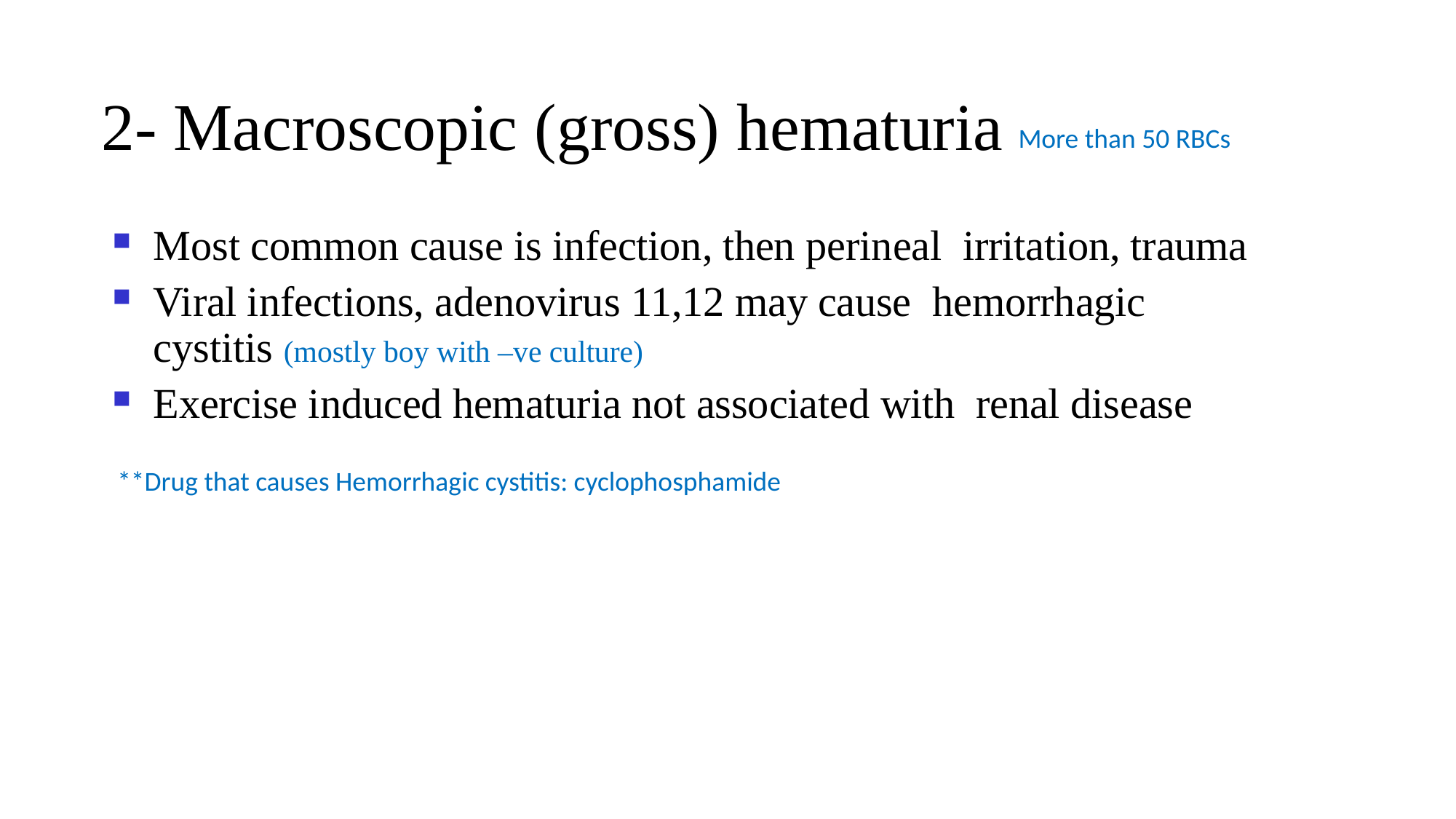

# 2- Macroscopic (gross) hematuria
More than 50 RBCs
Most common cause is infection, then perineal  irritation, trauma
Viral infections, adenovirus 11,12 may cause  hemorrhagic cystitis (mostly boy with –ve culture)
Exercise induced hematuria not associated with  renal disease

**Drug that causes Hemorrhagic cystitis: cyclophosphamide